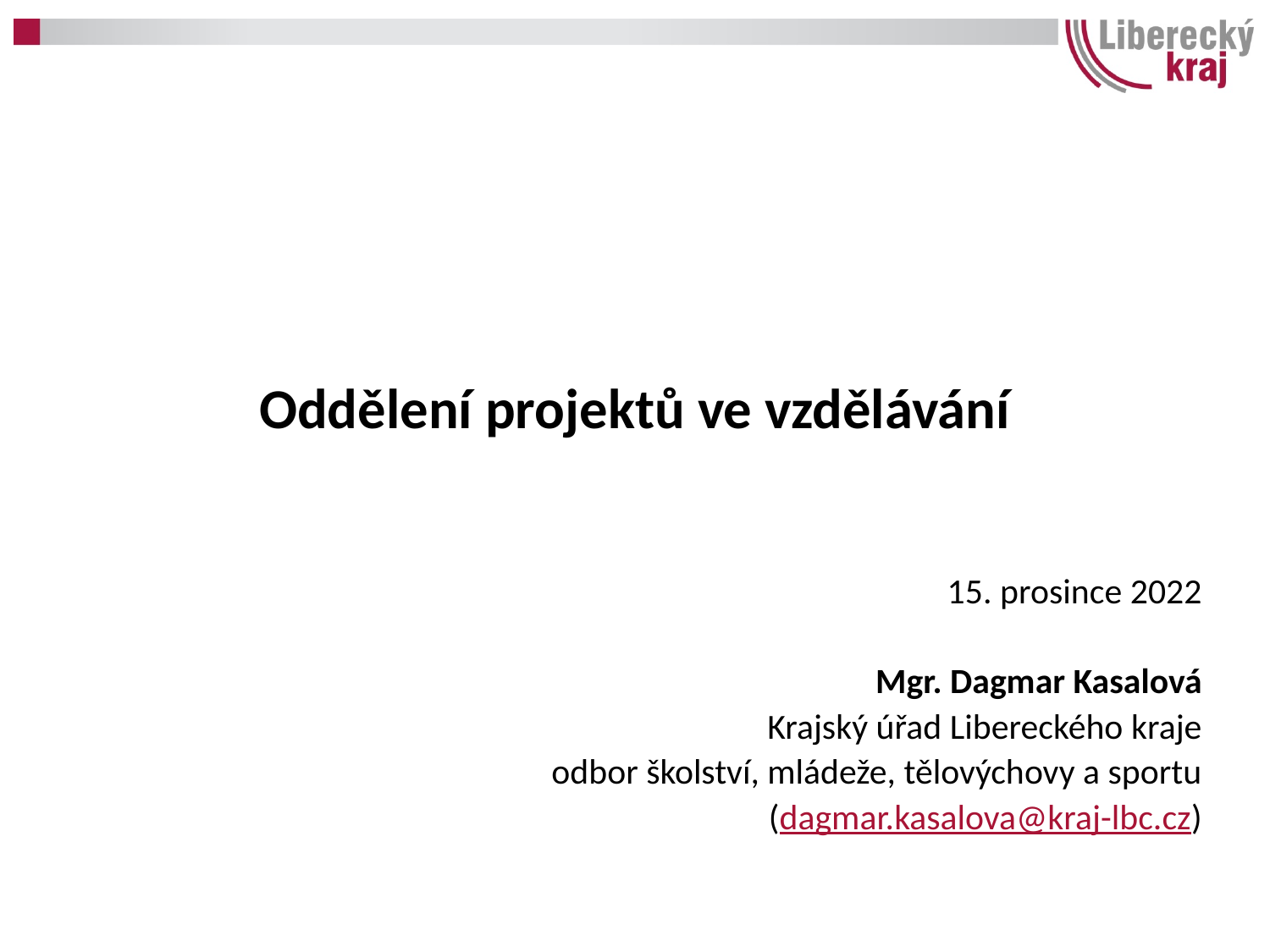

# Oddělení projektů ve vzdělávání
15. prosince 2022

Mgr. Dagmar Kasalová
Krajský úřad Libereckého kraje
odbor školství, mládeže, tělovýchovy a sportu
(dagmar.kasalova@kraj-lbc.cz)